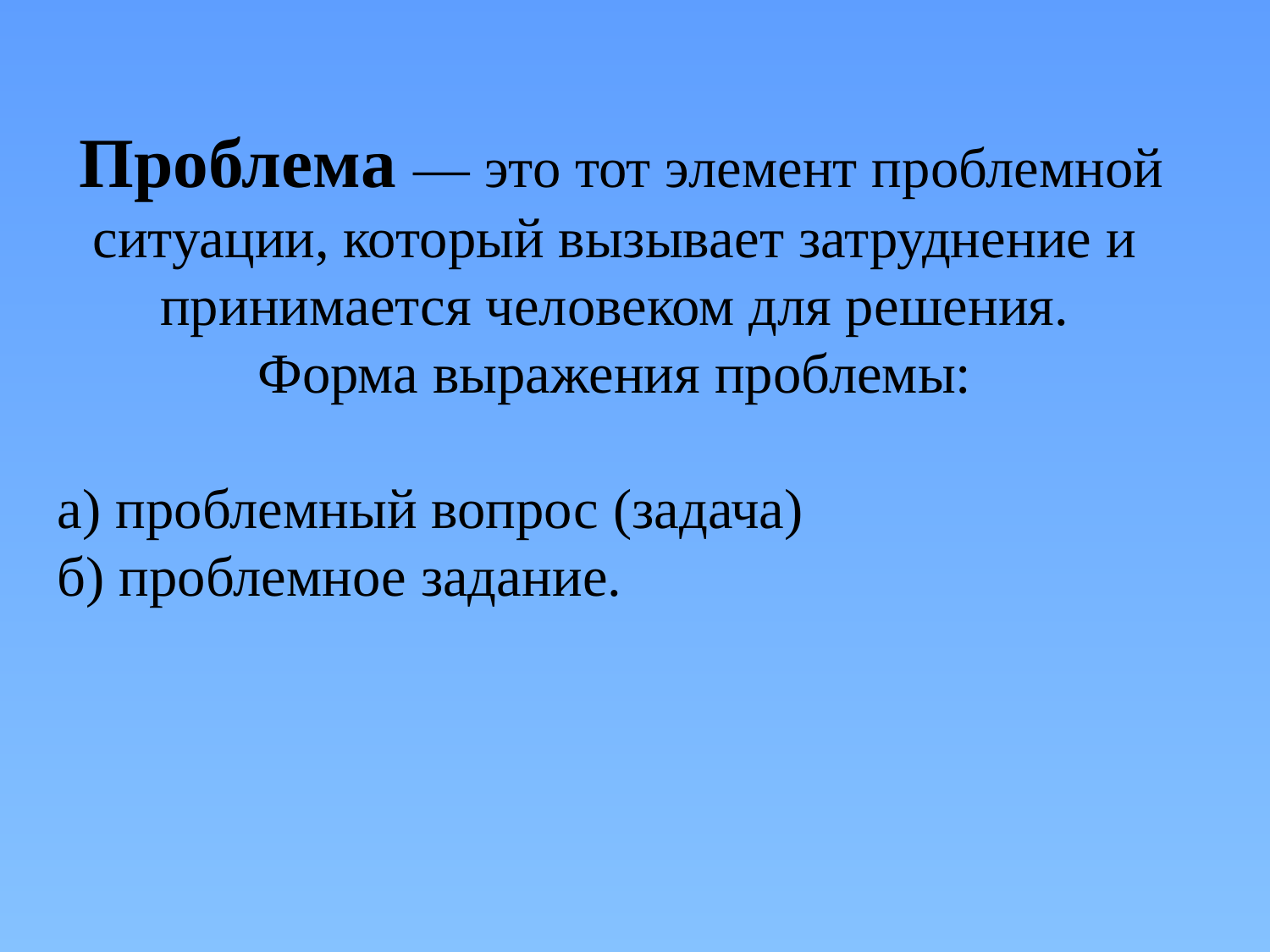

Проблема — это тот элемент проблемной ситуации, который вызывает затруднение и принимается человеком для решения.
Форма выражения проблемы:

а) проблемный вопрос (задача)
б) проблемное задание.